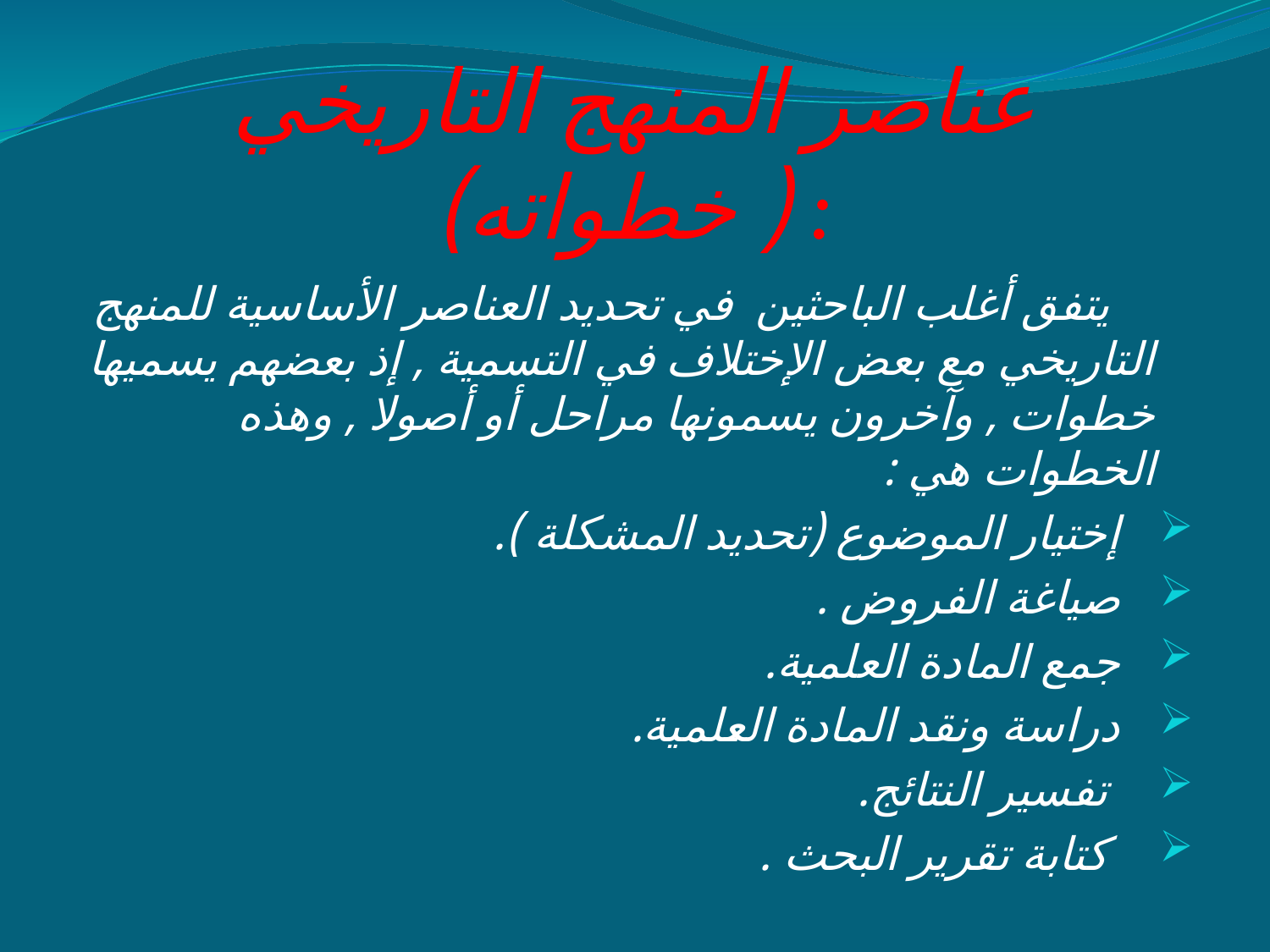

# عناصر المنهج التاريخي ( خطواته) :
       يتفق أغلب الباحثين  في تحديد العناصر الأساسية للمنهج التاريخي مع بعض الإختلاف في التسمية , إذ بعضهم يسميها خطوات , وآخرون يسمونها مراحل أو أصولا , وهذه الخطوات هي :
   إختيار الموضوع (تحديد المشكلة ).
   صياغة الفروض .
   جمع المادة العلمية.
   دراسة ونقد المادة العلمية.
    تفسير النتائج.
    كتابة تقرير البحث .